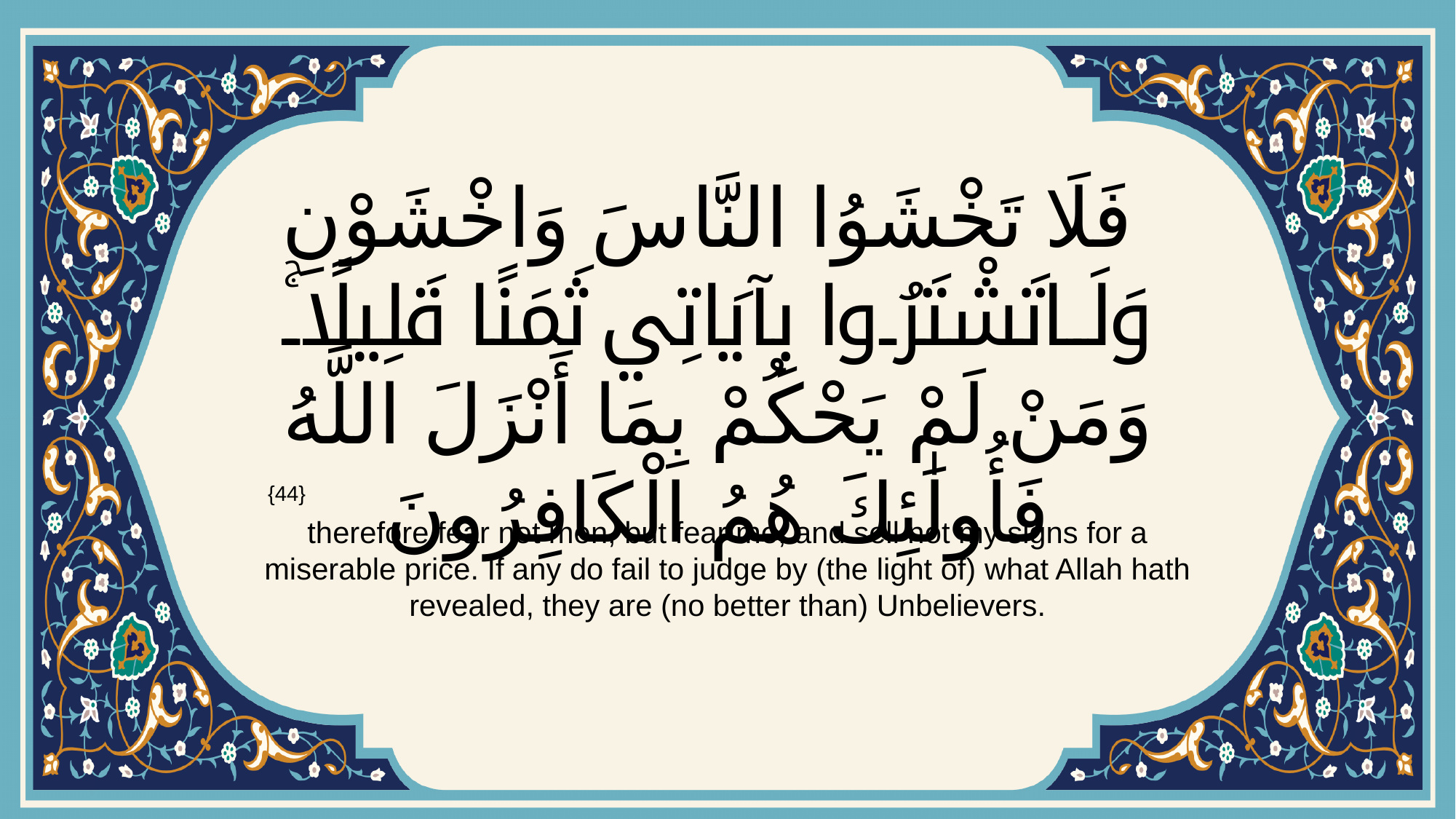

# فَلَا تَخْشَوُا النَّاسَ وَاخْشَوْنِ وَلَا تَشْتَرُوا بِآيَاتِي ثَمَنًا قَلِيلًاۚ وَمَنْ لَمْ يَحْكُمْ بِمَا أَنْزَلَ اللَّهُ فَأُولَٰئِكَ هُمُ الْكَافِرُونَ
{44}
therefore fear not men, but fear me, and sell not my signs for a miserable price. If any do fail to judge by (the light of) what Allah hath revealed, they are (no better than) Unbelievers.